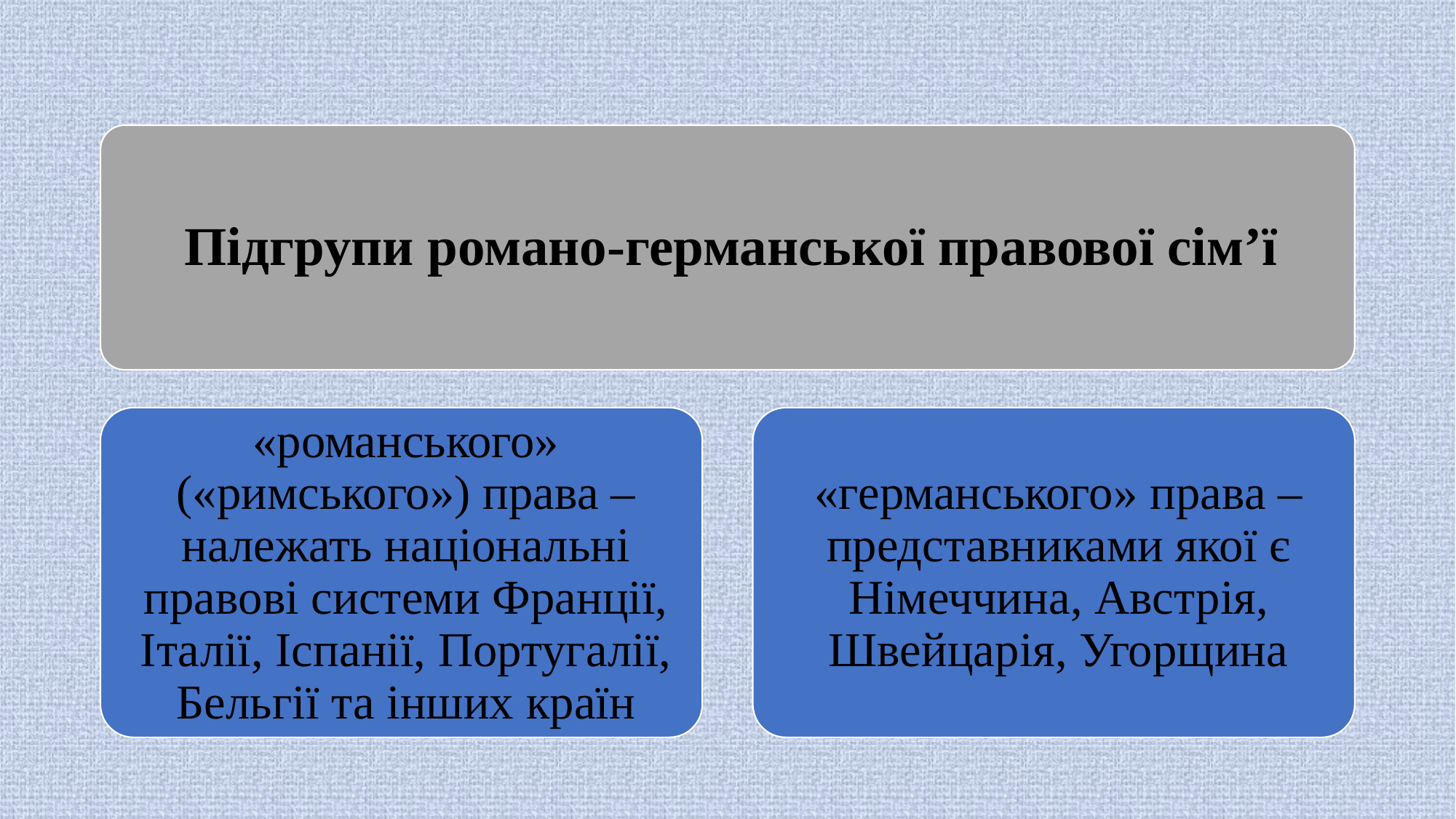

Підгрупи романо-германської правової сім’ї
«романського» («римського») права – належать національні правові системи Франції, Італії, Іспанії, Португалії, Бельгії та інших країн
«германського» права – представниками якої є Німеччина, Австрія, Швейцарія, Угорщина